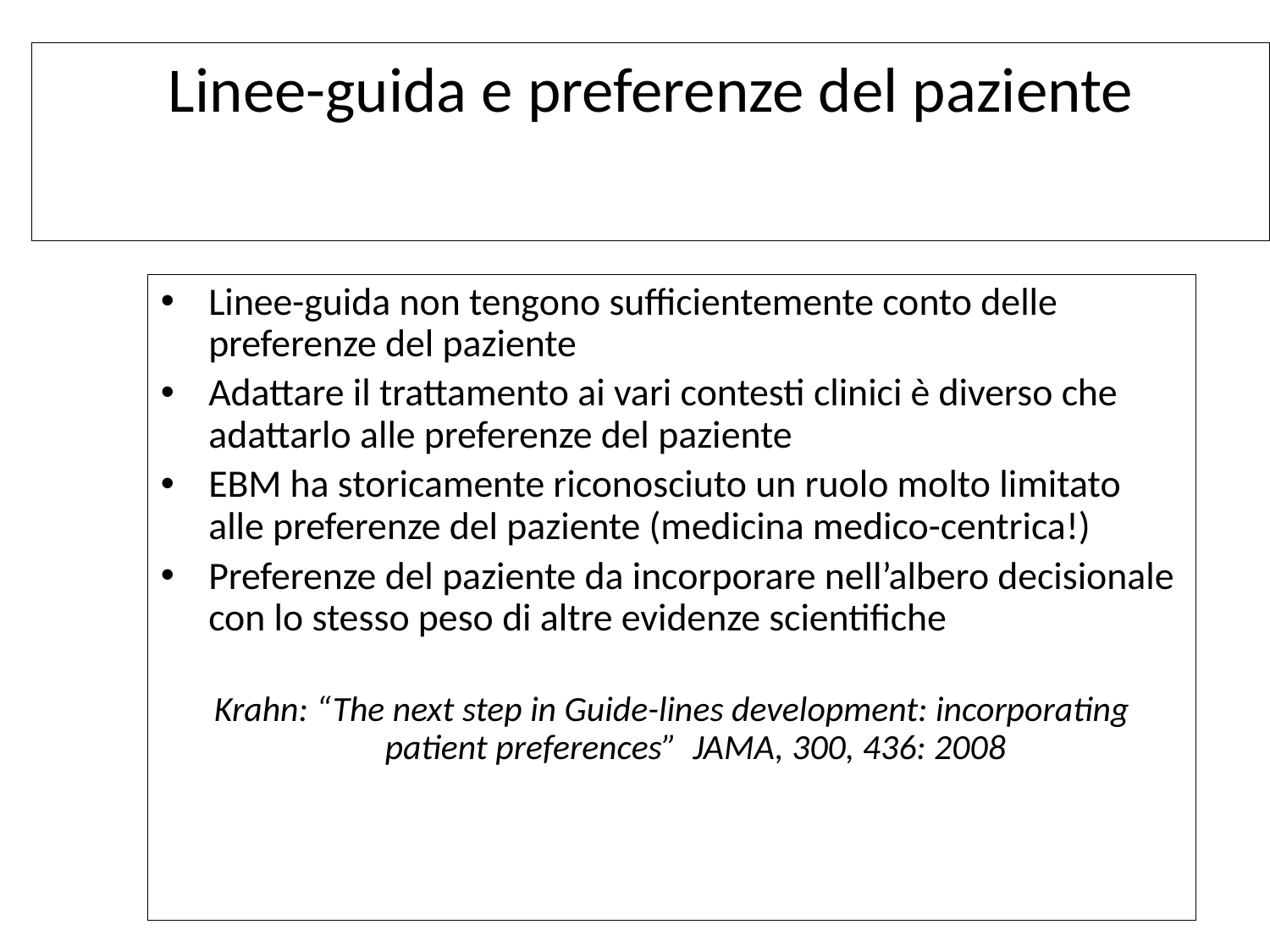

# Linee-guida e preferenze del paziente
Linee-guida non tengono sufficientemente conto delle preferenze del paziente
Adattare il trattamento ai vari contesti clinici è diverso che adattarlo alle preferenze del paziente
EBM ha storicamente riconosciuto un ruolo molto limitato alle preferenze del paziente (medicina medico-centrica!)
Preferenze del paziente da incorporare nell’albero decisionale con lo stesso peso di altre evidenze scientifiche

Krahn: “The next step in Guide-lines development: incorporating patient preferences”  JAMA, 300, 436: 2008